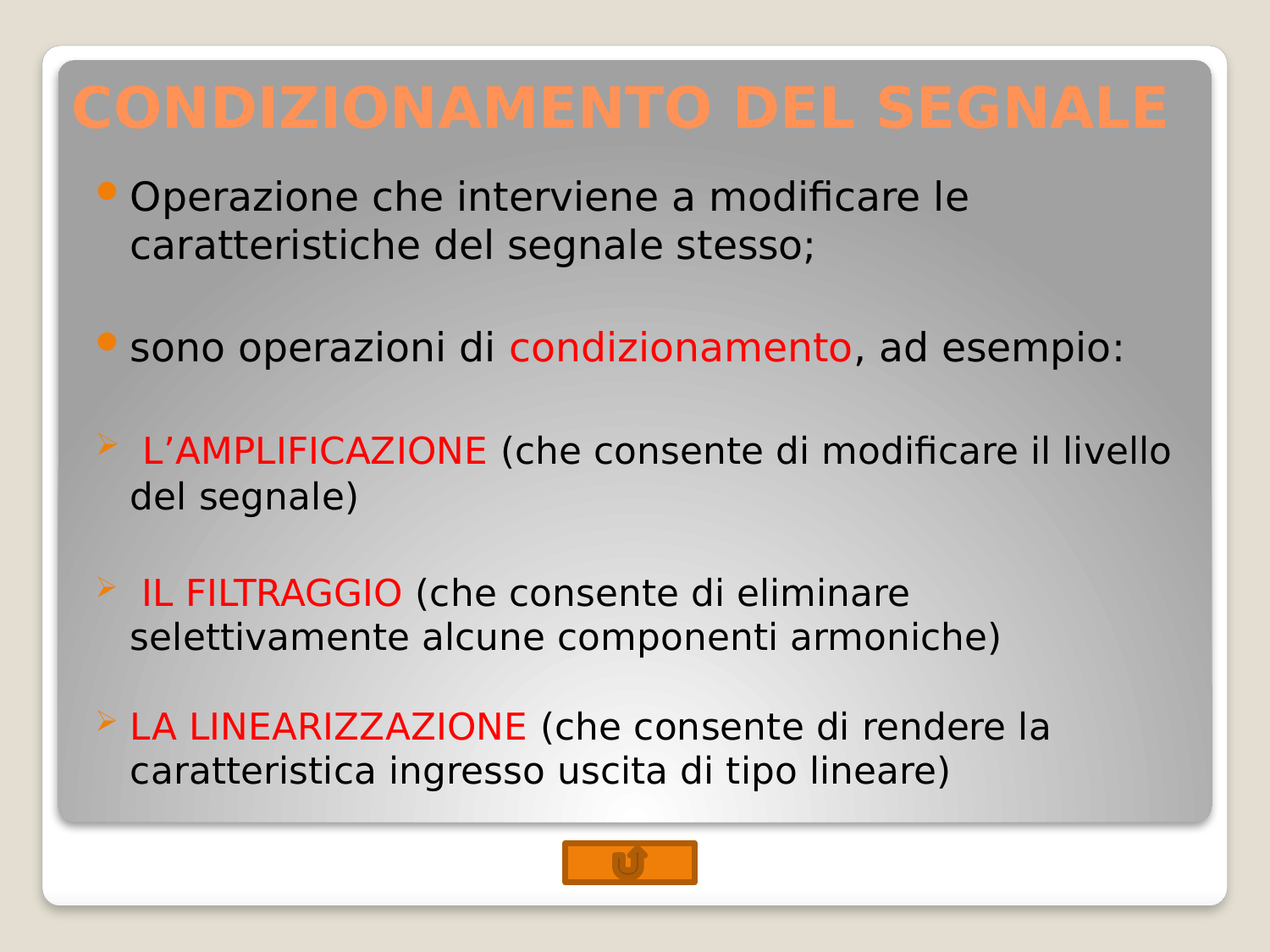

# CONDIZIONAMENTO DEL SEGNALE
Operazione che interviene a modificare le caratteristiche del segnale stesso;

sono operazioni di condizionamento, ad esempio:

 L’AMPLIFICAZIONE (che consente di modificare il livello del segnale)

 IL FILTRAGGIO (che consente di eliminare selettivamente alcune componenti armoniche)

LA LINEARIZZAZIONE (che consente di rendere la caratteristica ingresso uscita di tipo lineare)